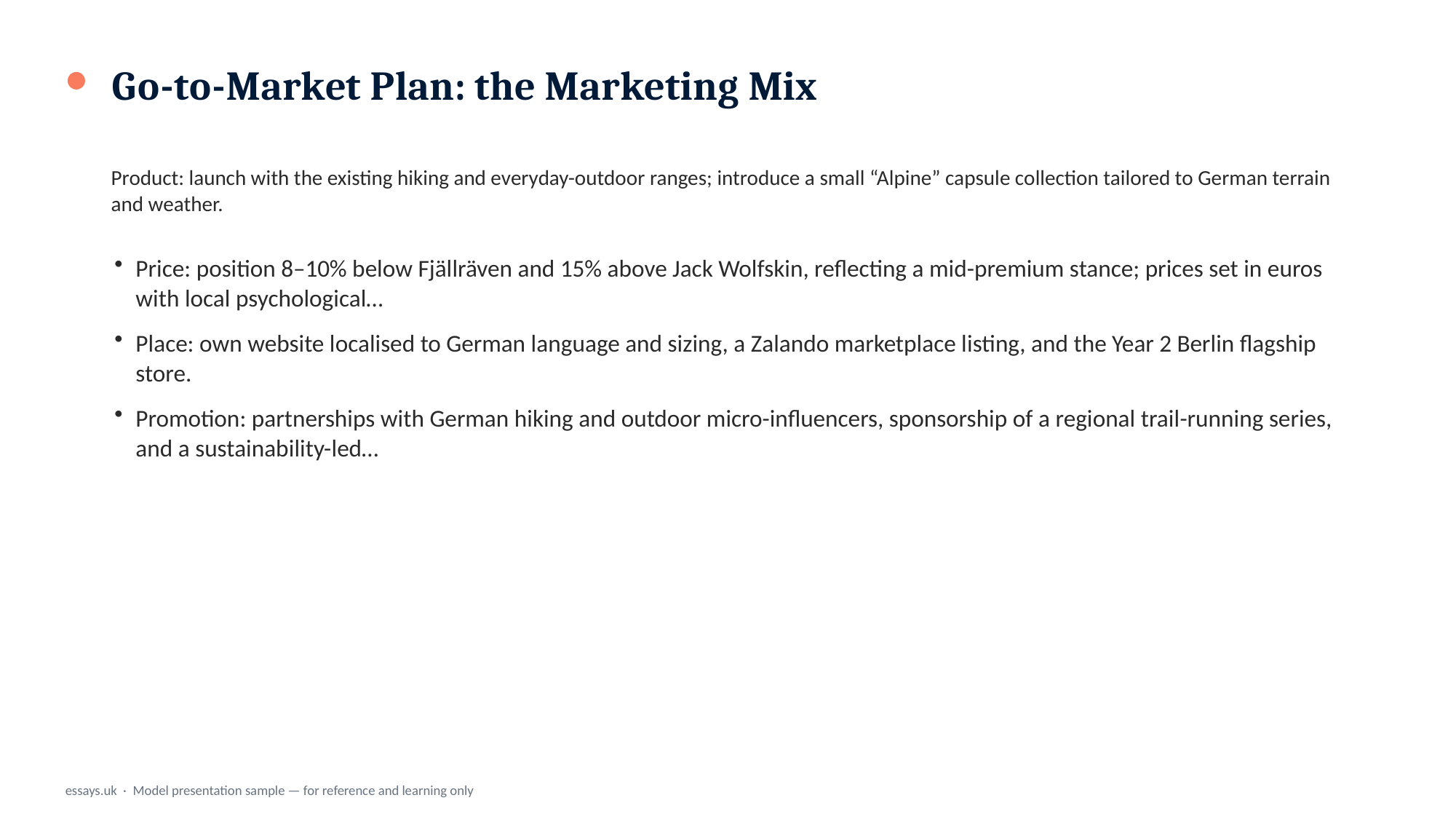

Go-to-Market Plan: the Marketing Mix

Product: launch with the existing hiking and everyday-outdoor ranges; introduce a small “Alpine” capsule collection tailored to German terrain and weather.
Price: position 8–10% below Fjällräven and 15% above Jack Wolfskin, reflecting a mid-premium stance; prices set in euros with local psychological…
Place: own website localised to German language and sizing, a Zalando marketplace listing, and the Year 2 Berlin flagship store.
Promotion: partnerships with German hiking and outdoor micro-influencers, sponsorship of a regional trail-running series, and a sustainability-led…
essays.uk  ·  Model presentation sample — for reference and learning only